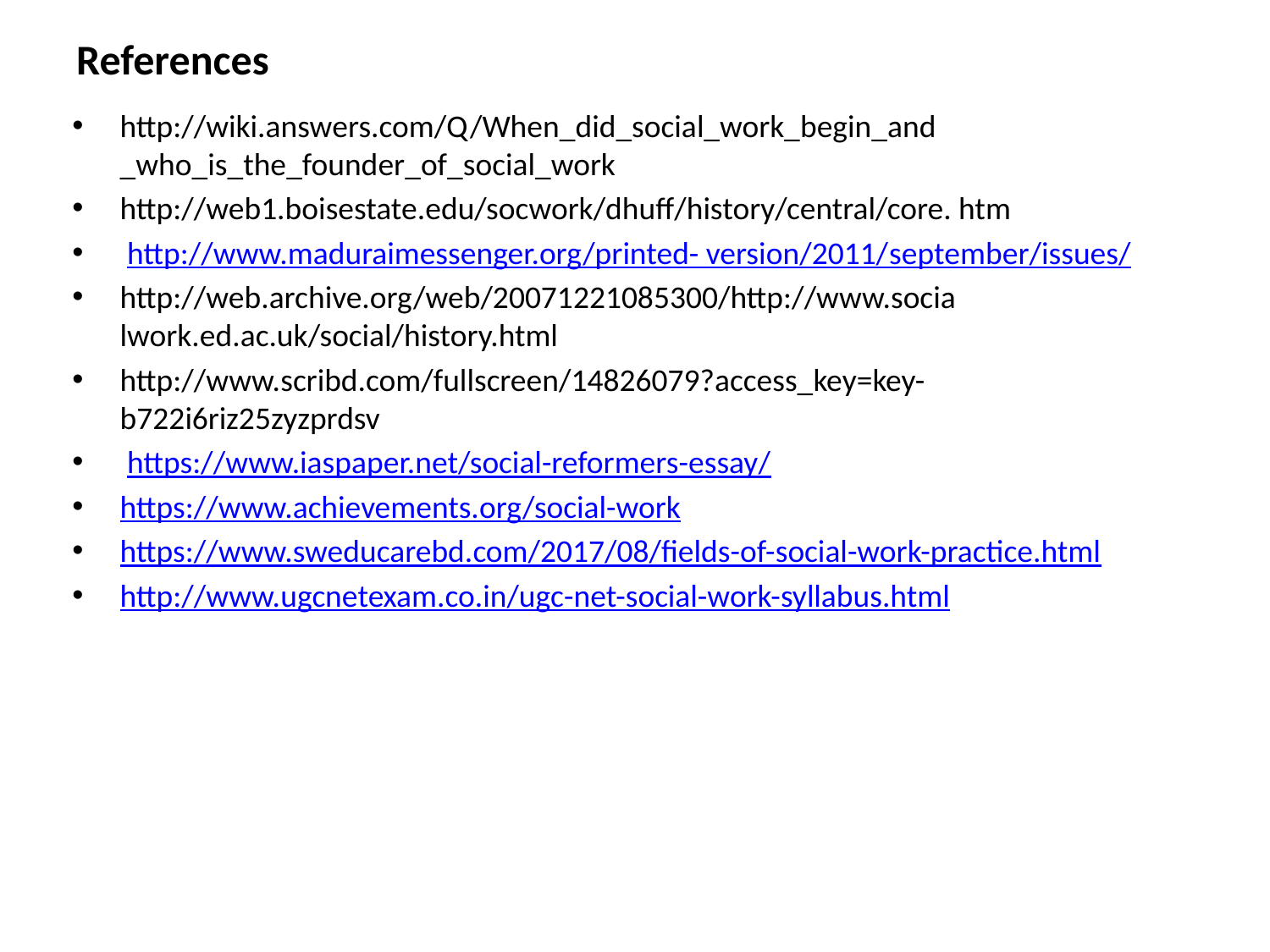

# References
http://wiki.answers.com/Q/When_did_social_work_begin_and _who_is_the_founder_of_social_work
http://web1.boisestate.edu/socwork/dhuff/history/central/core. htm
 http://www.maduraimessenger.org/printed- version/2011/september/issues/
http://web.archive.org/web/20071221085300/http://www.socia lwork.ed.ac.uk/social/history.html
http://www.scribd.com/fullscreen/14826079?access_key=key- b722i6riz25zyzprdsv
 https://www.iaspaper.net/social-reformers-essay/
https://www.achievements.org/social-work
https://www.sweducarebd.com/2017/08/fields-of-social-work-practice.html
http://www.ugcnetexam.co.in/ugc-net-social-work-syllabus.html